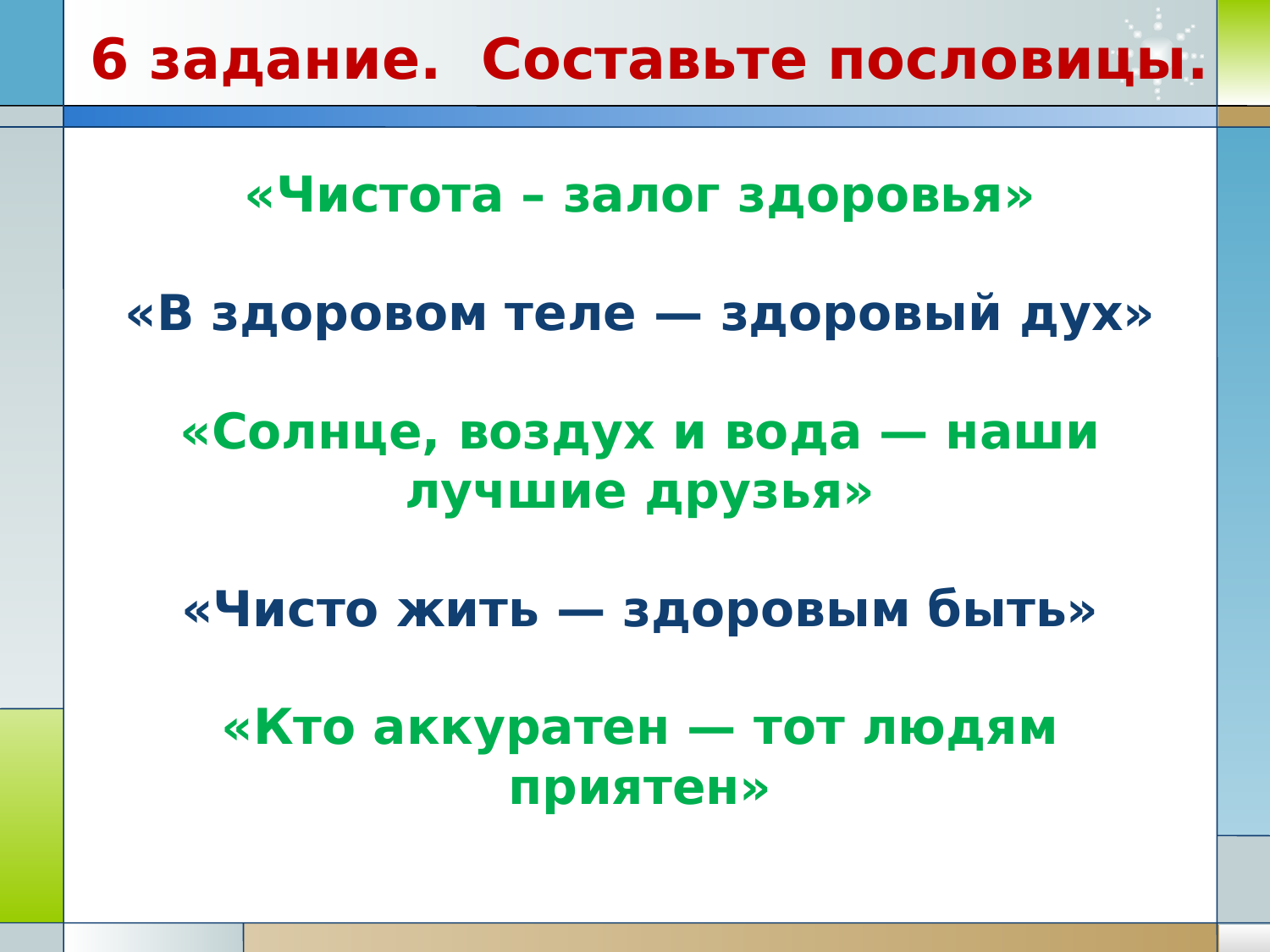

6 задание.  Составьте пословицы.
«Чистота – залог здоровья»

«В здоровом теле — здоровый дух»

«Солнце, воздух и вода — наши лучшие друзья»

«Чисто жить — здоровым быть»

«Кто аккуратен — тот людям приятен»